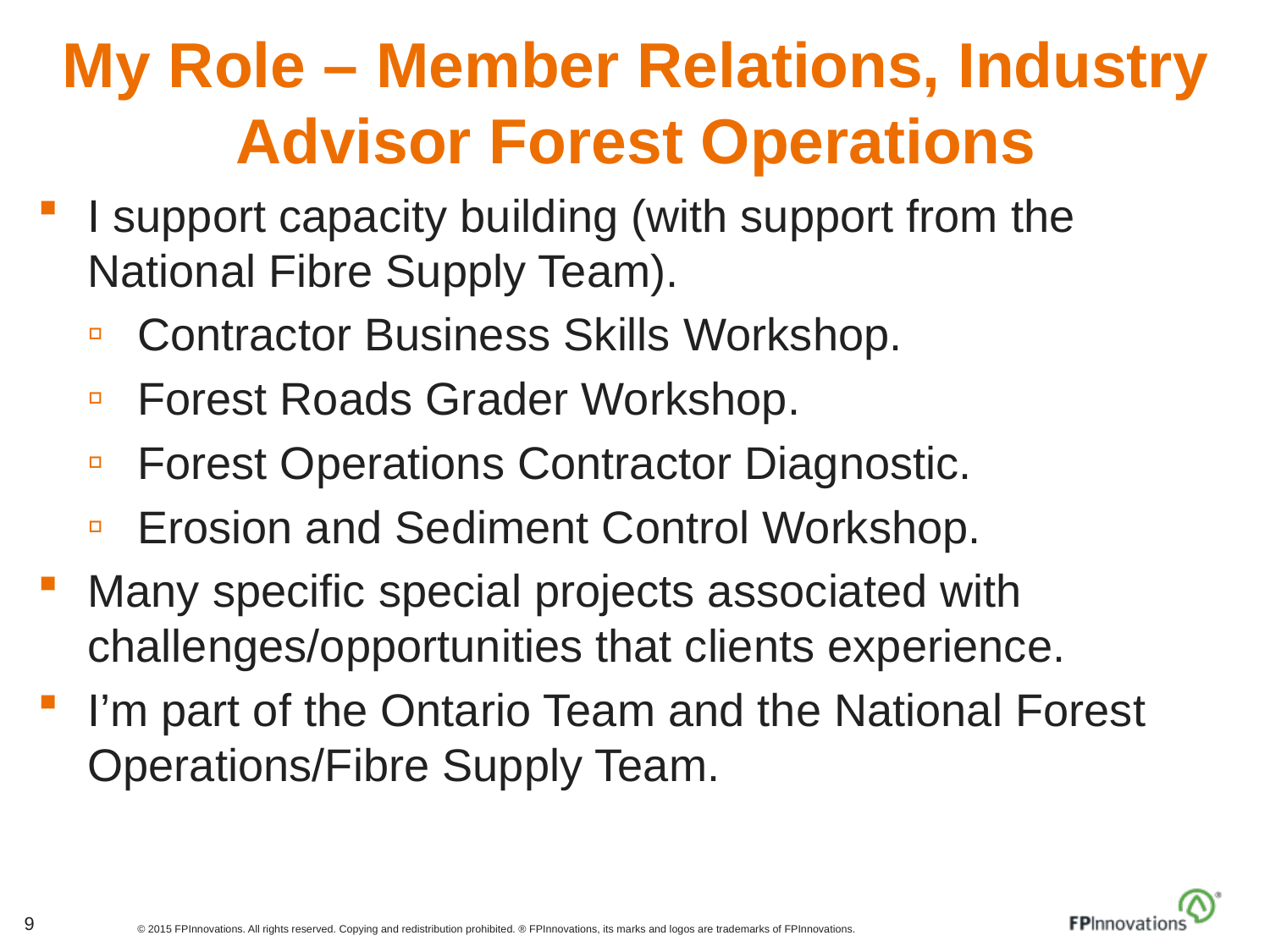

# My Role – Member Relations, Industry Advisor Forest Operations
I support capacity building (with support from the National Fibre Supply Team).
Contractor Business Skills Workshop.
Forest Roads Grader Workshop.
Forest Operations Contractor Diagnostic.
Erosion and Sediment Control Workshop.
Many specific special projects associated with challenges/opportunities that clients experience.
I’m part of the Ontario Team and the National Forest Operations/Fibre Supply Team.

9